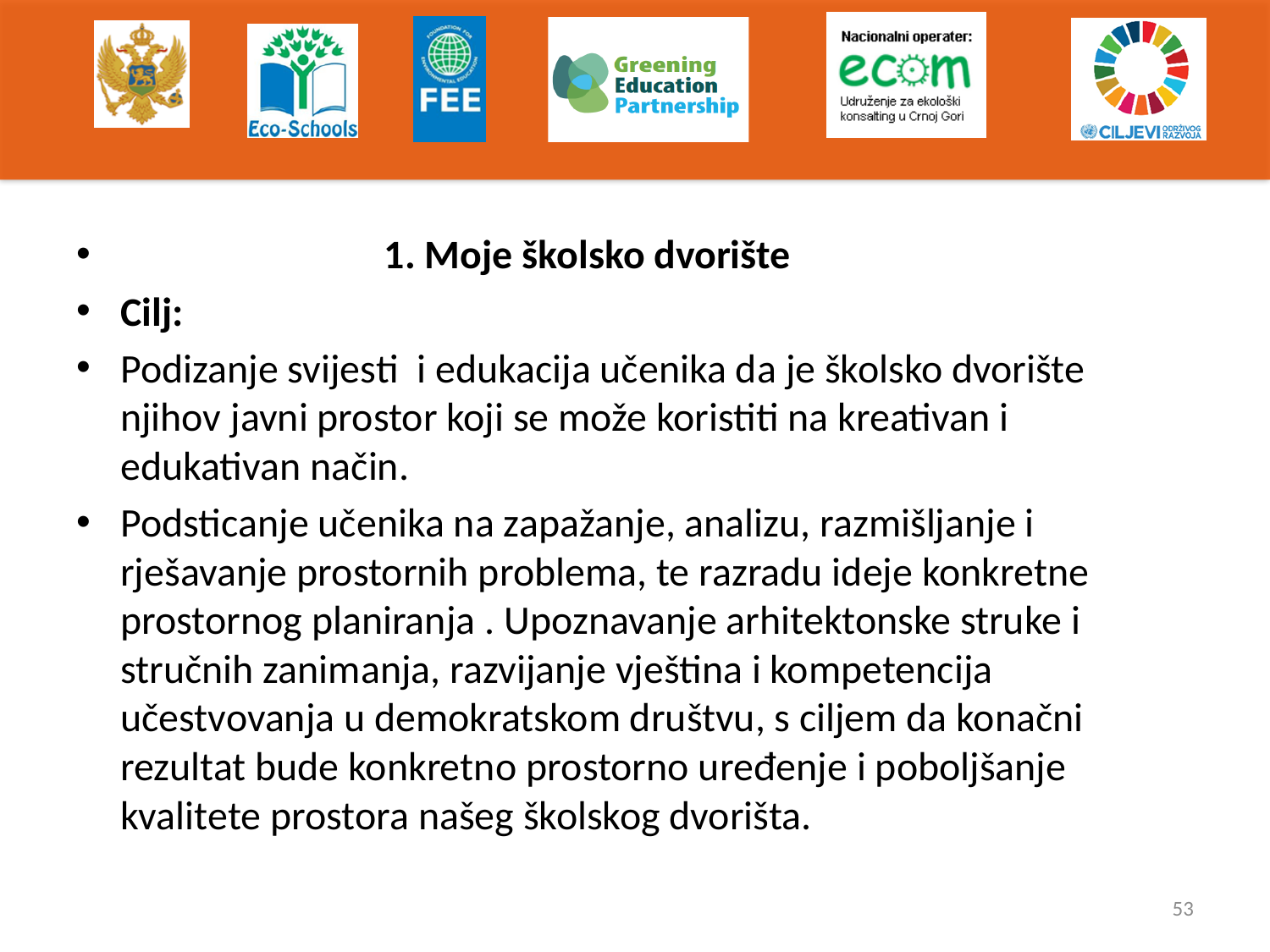

#
                             1. Moje školsko dvorište
Cilj:
Podizanje svijesti  i edukacija učenika da je školsko dvorište njihov javni prostor koji se može koristiti na kreativan i edukativan način.
Podsticanje učenika na zapažanje, analizu, razmišljanje i rješavanje prostornih problema, te razradu ideje konkretne prostornog planiranja . Upoznavanje arhitektonske struke i stručnih zanimanja, razvijanje vještina i kompetencija učestvovanja u demokratskom društvu, s ciljem da konačni rezultat bude konkretno prostorno uređenje i poboljšanje kvalitete prostora našeg školskog dvorišta.

53